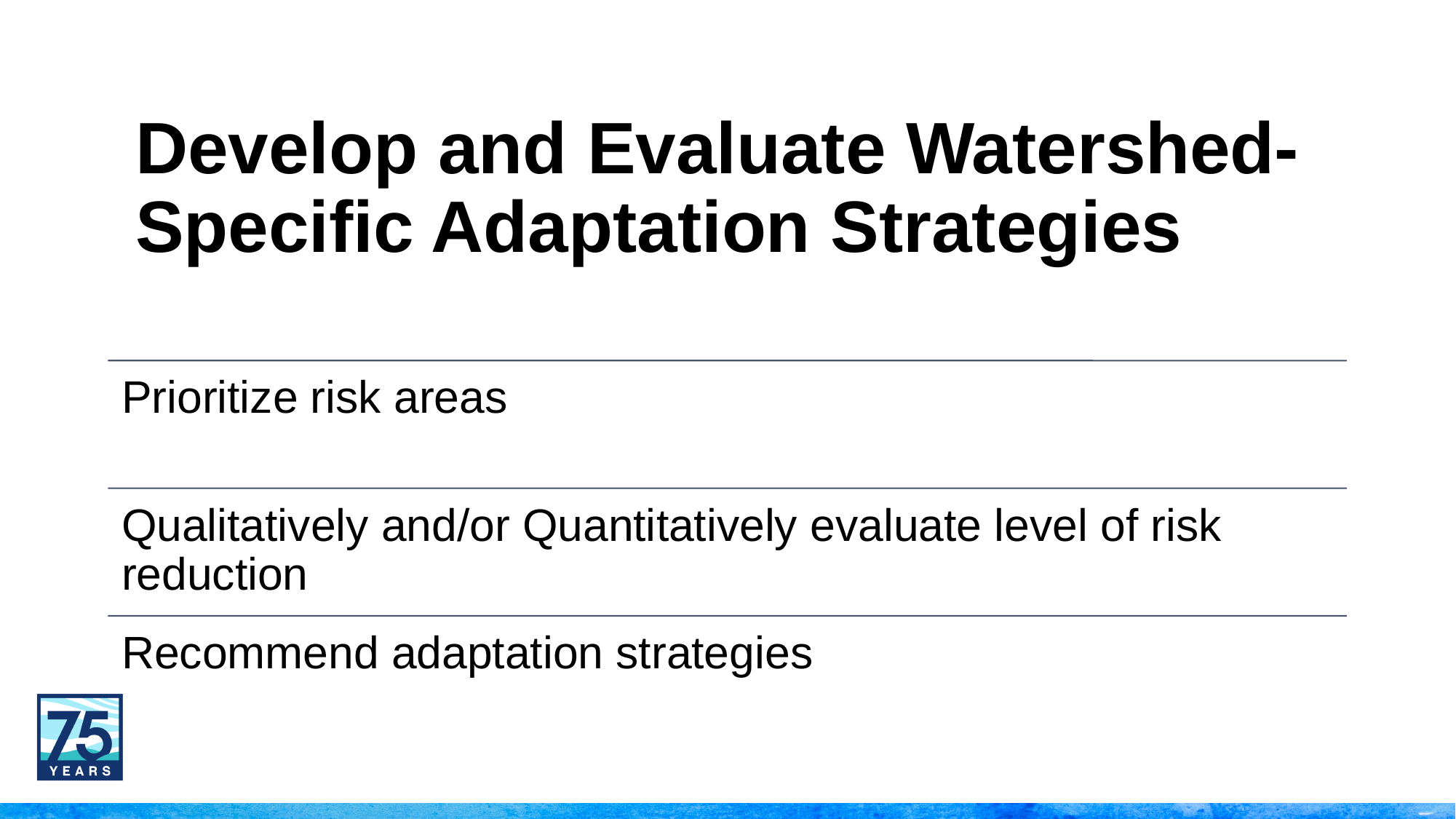

# Develop and Evaluate Watershed-Specific Adaptation Strategies
Prioritize risk areas
Qualitatively and/or Quantitatively evaluate level of risk reduction
Recommend adaptation strategies